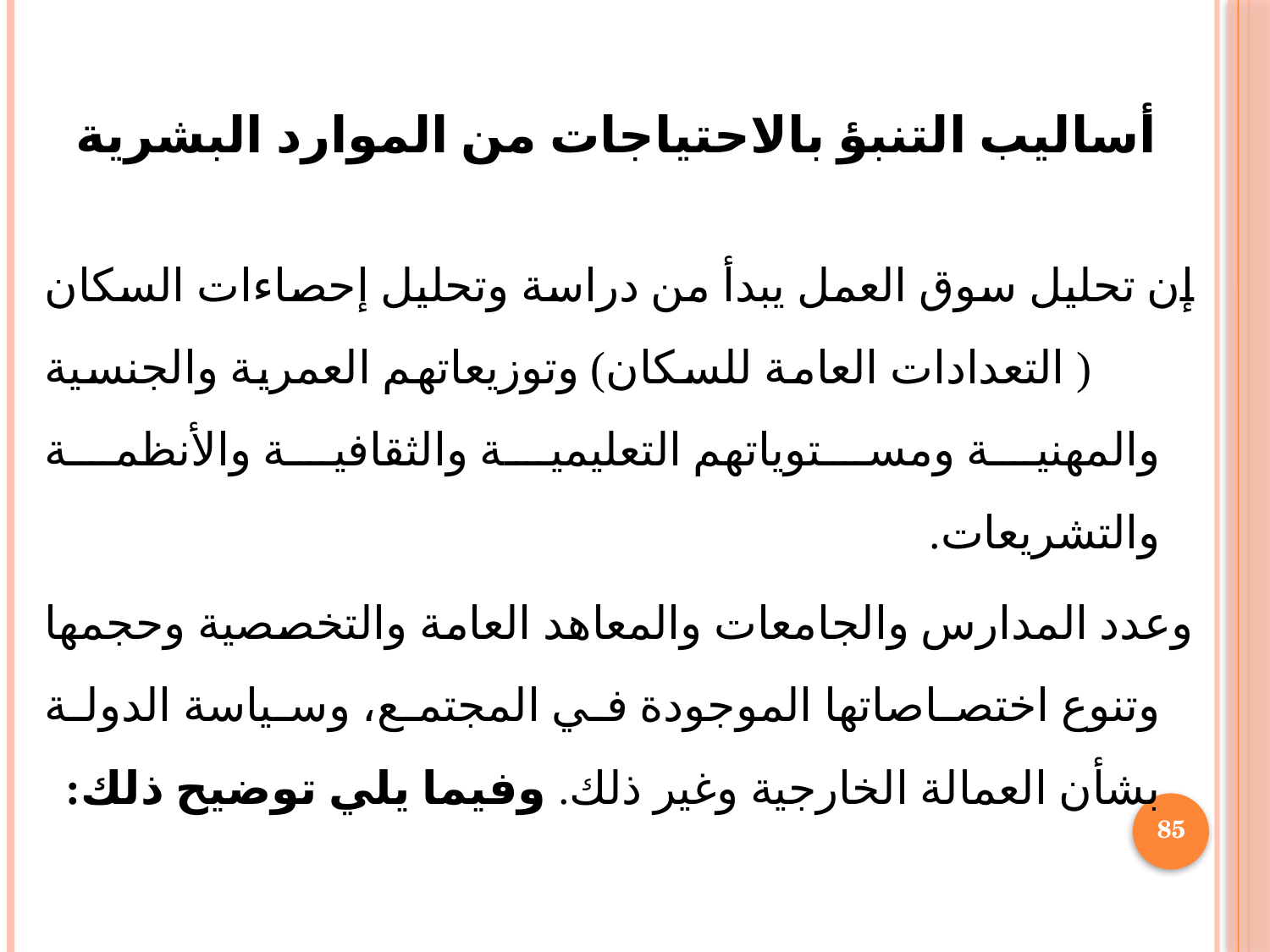

# أساليب التنبؤ بالاحتياجات من الموارد البشرية
	إن تحليل سوق العمل يبدأ من دراسة وتحليل إحصاءات السكان       ( التعدادات العامة للسكان) وتوزيعاتهم العمرية والجنسية والمهنية ومستوياتهم التعليمية والثقافية والأنظمة والتشريعات.
	وعدد المدارس والجامعات والمعاهد العامة والتخصصية وحجمها وتنوع اختصاصاتها الموجودة في المجتمع، وسياسة الدولة بشأن العمالة الخارجية وغير ذلك. وفيما يلي توضيح ذلك:
85